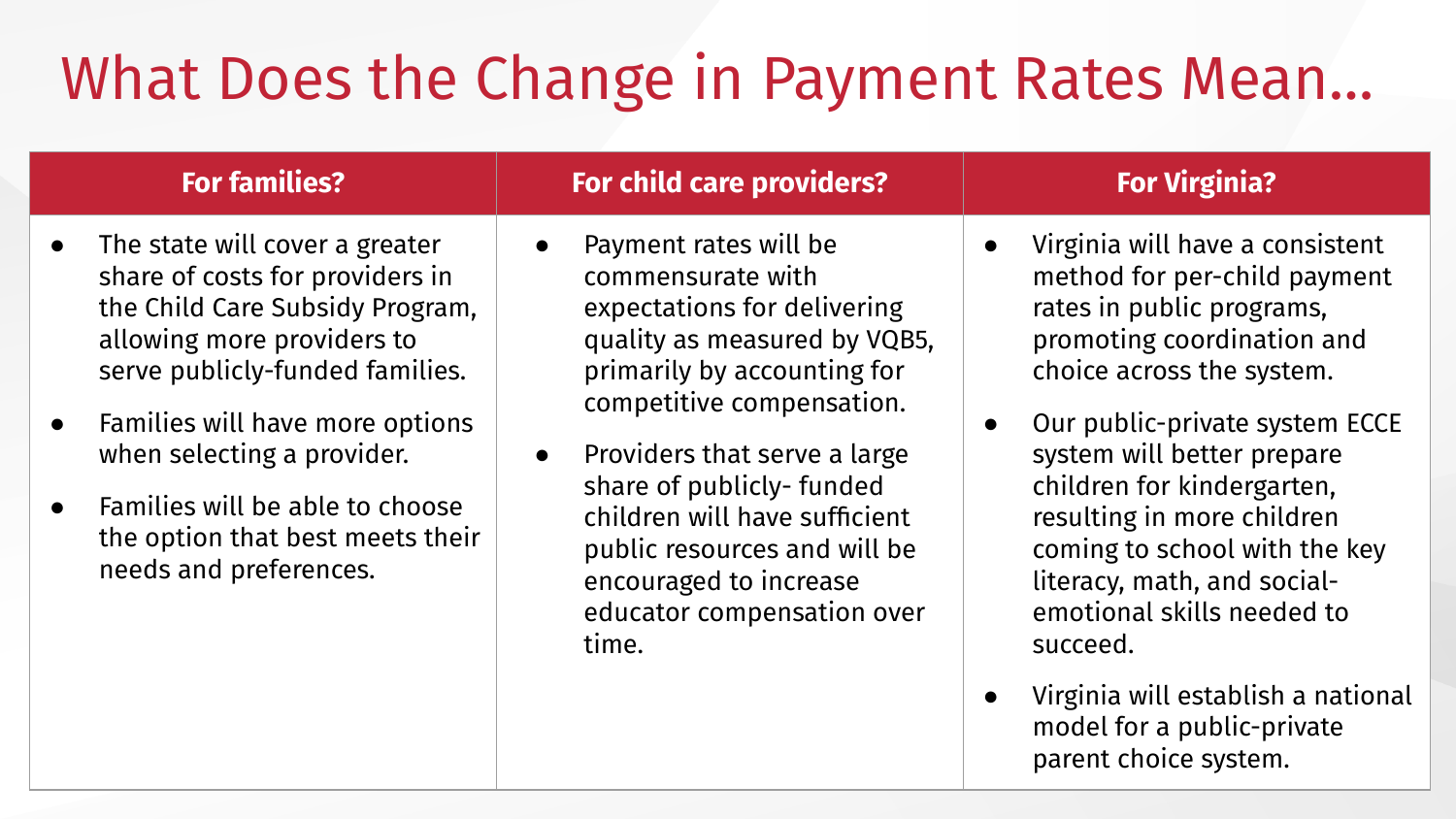

# What Does the Change in Payment Rates Mean…
| For families? | For child care providers? | For Virginia? |
| --- | --- | --- |
| The state will cover a greater share of costs for providers in the Child Care Subsidy Program, allowing more providers to serve publicly-funded families. Families will have more options when selecting a provider. Families will be able to choose the option that best meets their needs and preferences. | Payment rates will be commensurate with expectations for delivering quality as measured by VQB5, primarily by accounting for competitive compensation. Providers that serve a large share of publicly- funded children will have sufficient public resources and will be encouraged to increase educator compensation over time. | Virginia will have a consistent method for per-child payment rates in public programs, promoting coordination and choice across the system. Our public-private system ECCE system will better prepare children for kindergarten, resulting in more children coming to school with the key literacy, math, and social-emotional skills needed to succeed. Virginia will establish a national model for a public-private parent choice system. |